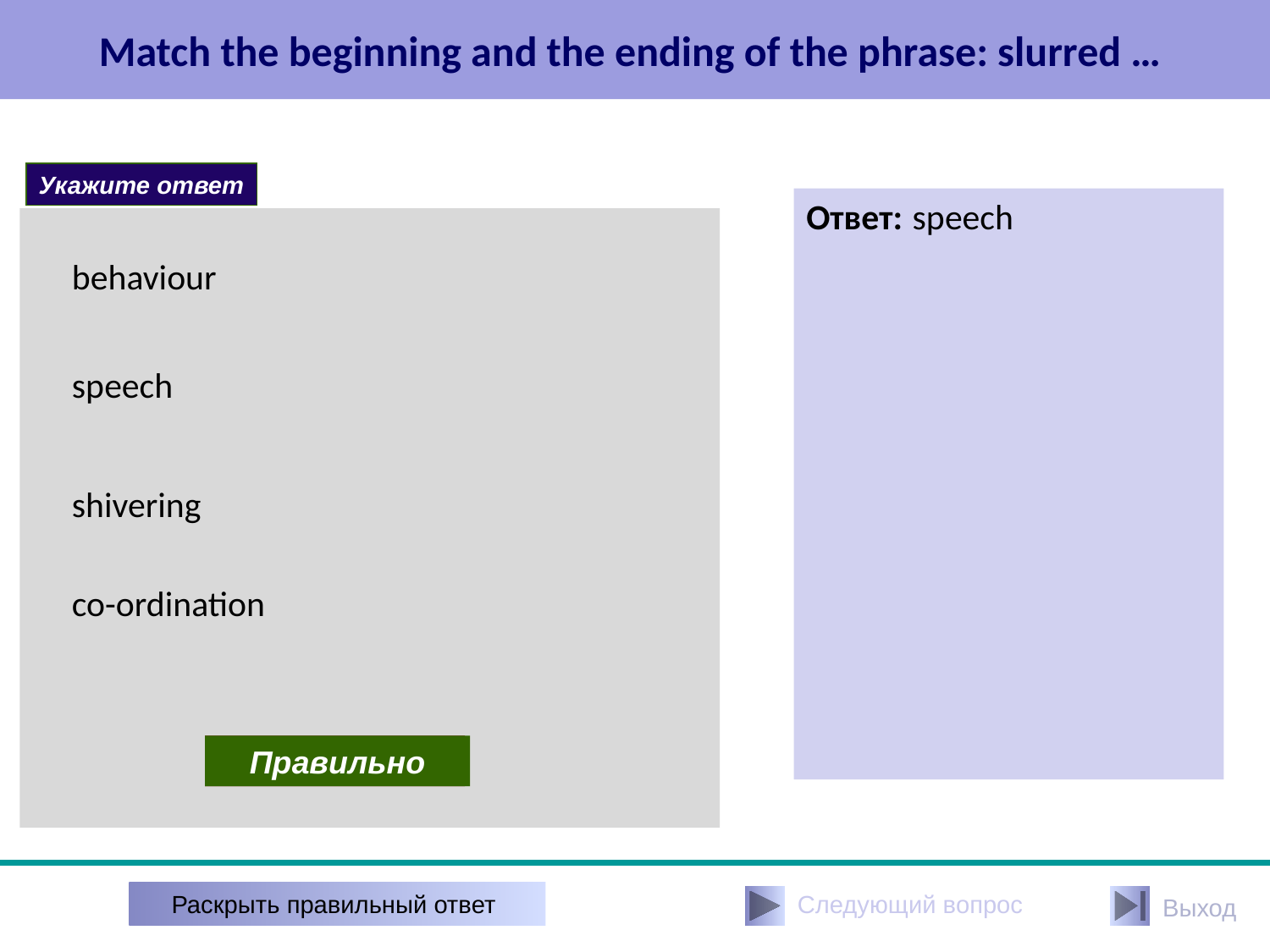

# Match the beginning and the ending of the phrase: slurred …
Укажите ответ
Ответ: speech

behaviour
speech

shivering
co-ordination
Неправильно
Правильно

Раскрыть правильный ответ

Следующий вопрос

Выход